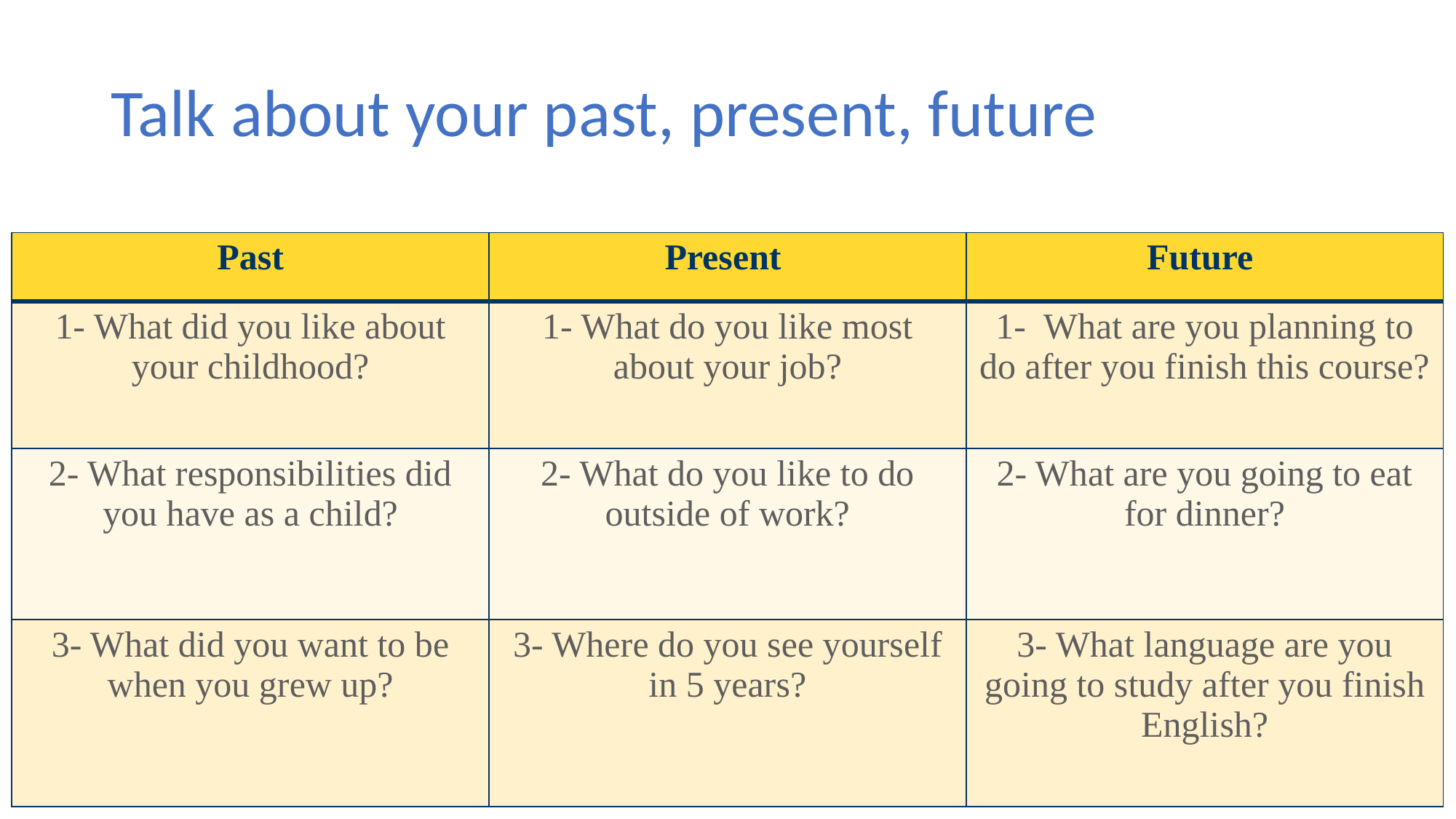

# Talk about your past, present, future

| Past | Present | Future |
| --- | --- | --- |
| 1- What did you like about your childhood? | 1- What do you like most about your job? | 1-  What are you planning to do after you finish this course? |
| 2- What responsibilities did you have as a child? | 2- What do you like to do outside of work? | 2- What are you going to eat for dinner? |
| 3- What did you want to be when you grew up? | 3- Where do you see yourself in 5 years? | 3- What language are you going to study after you finish English? |